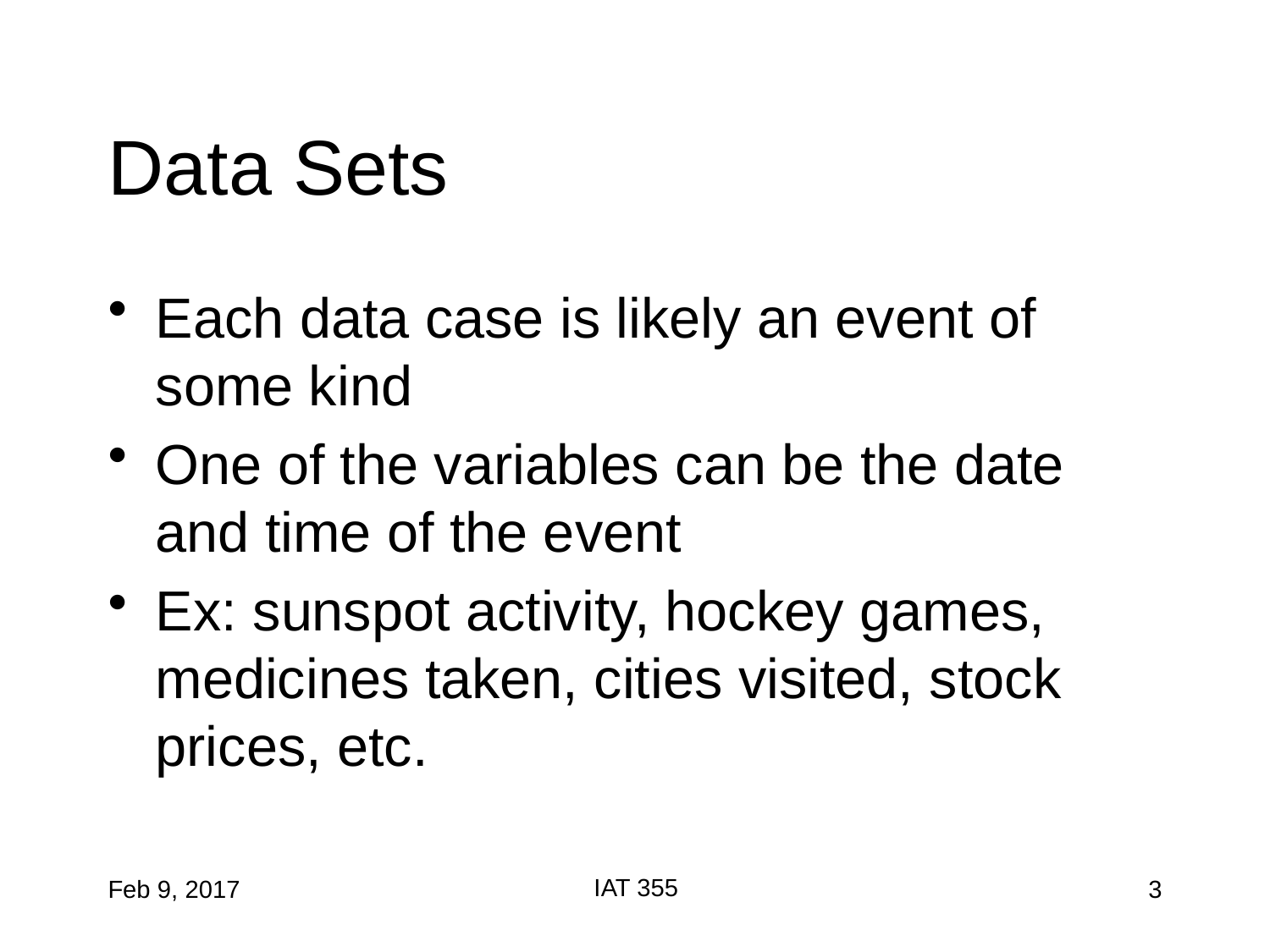

# Data Sets
Each data case is likely an event of some kind
One of the variables can be the date and time of the event
Ex: sunspot activity, hockey games, medicines taken, cities visited, stock prices, etc.

IAT 355
Feb 9, 2017
3